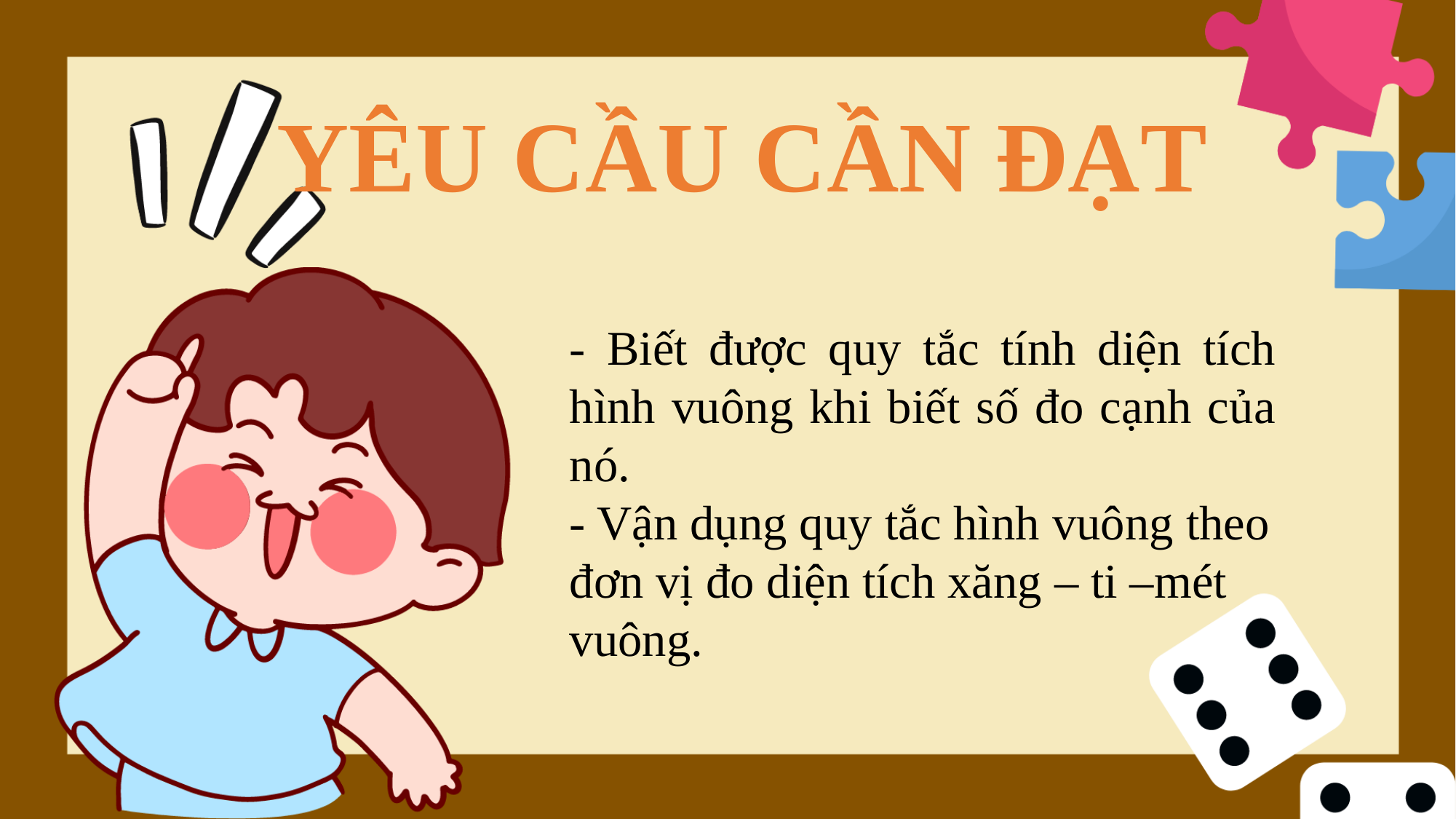

YÊU CẦU CẦN ĐẠT
- Biết được quy tắc tính diện tích hình vuông khi biết số đo cạnh của nó.
- Vận dụng quy tắc hình vuông theo đơn vị đo diện tích xăng – ti –mét vuông.